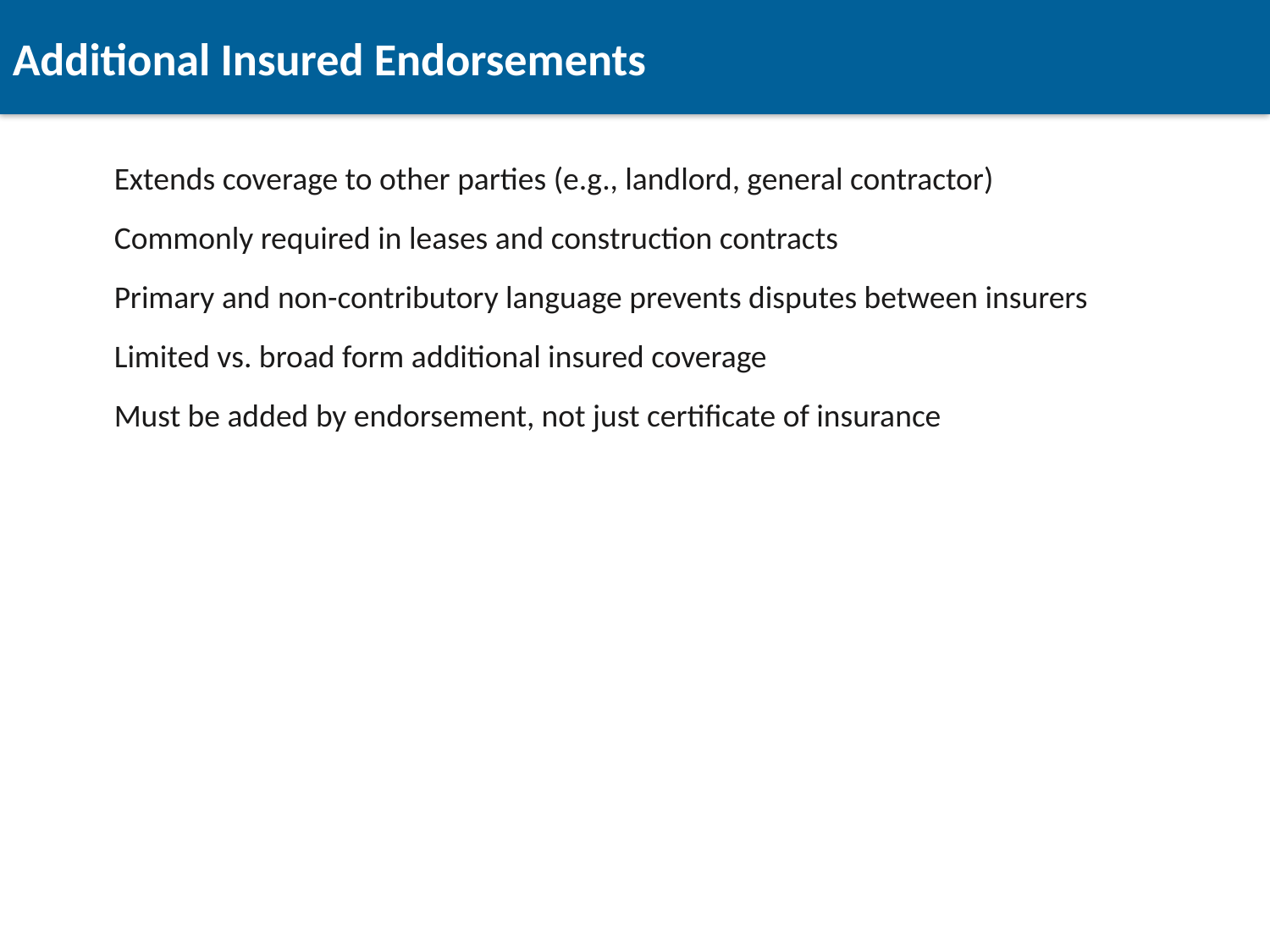

Additional Insured Endorsements
Extends coverage to other parties (e.g., landlord, general contractor)
Commonly required in leases and construction contracts
Primary and non-contributory language prevents disputes between insurers
Limited vs. broad form additional insured coverage
Must be added by endorsement, not just certificate of insurance